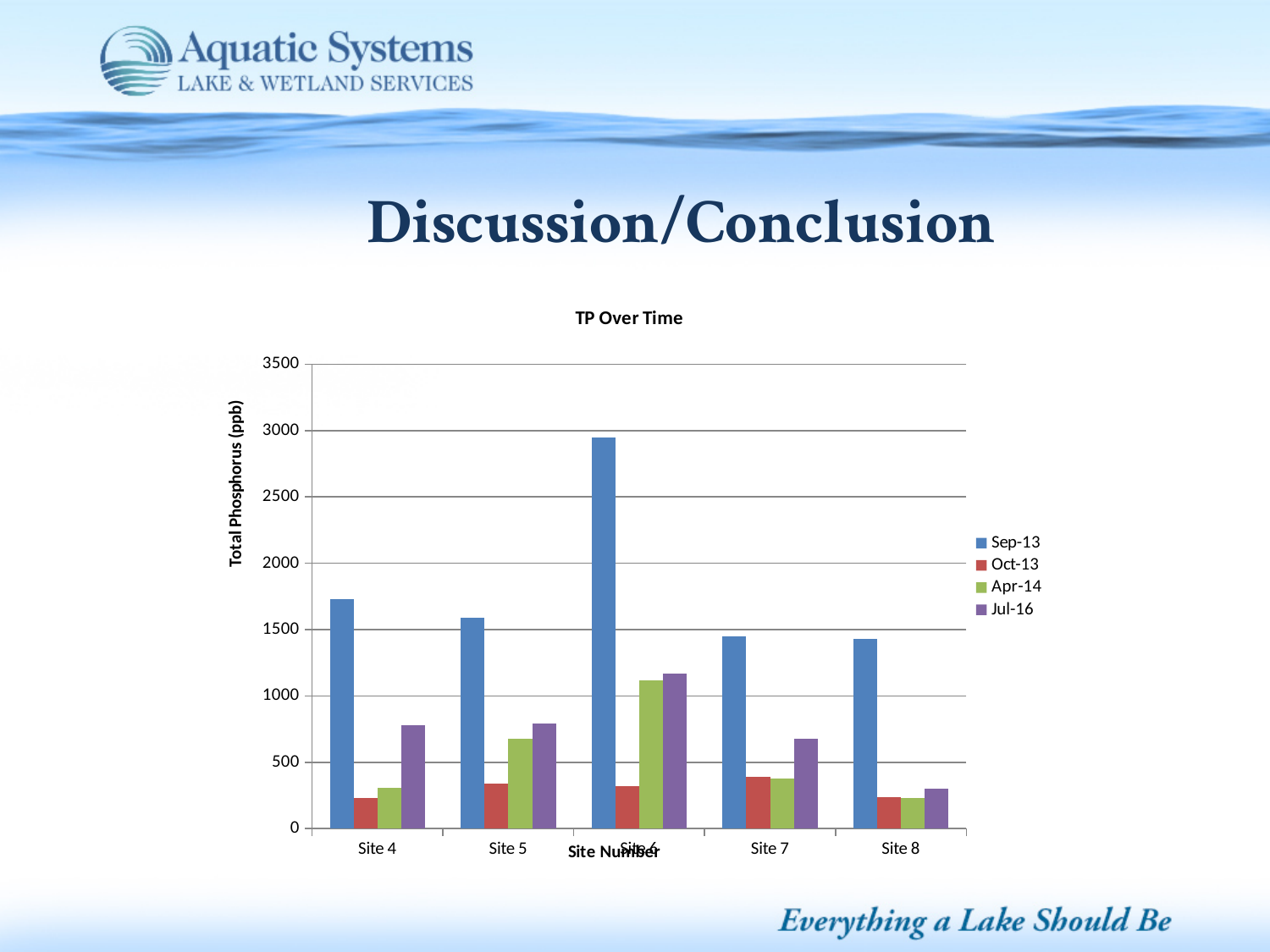

Discussion/Conclusion

### Chart: TP Over Time

| Category | Sep-13 | Oct-13 | Apr-14 | Jul-16 |
|---|---|---|---|---|
| Site 4 | 1730.0 | 230.0 | 310.0 | 780.0 |
| Site 5 | 1590.0 | 340.0 | 680.0 | 790.0 |
| Site 6 | 2950.0 | 320.0 | 1120.0 | 1170.0 |
| Site 7 | 1450.0 | 390.0 | 380.0 | 680.0 |
| Site 8 | 1430.0 | 240.0 | 230.0 | 300.0 |